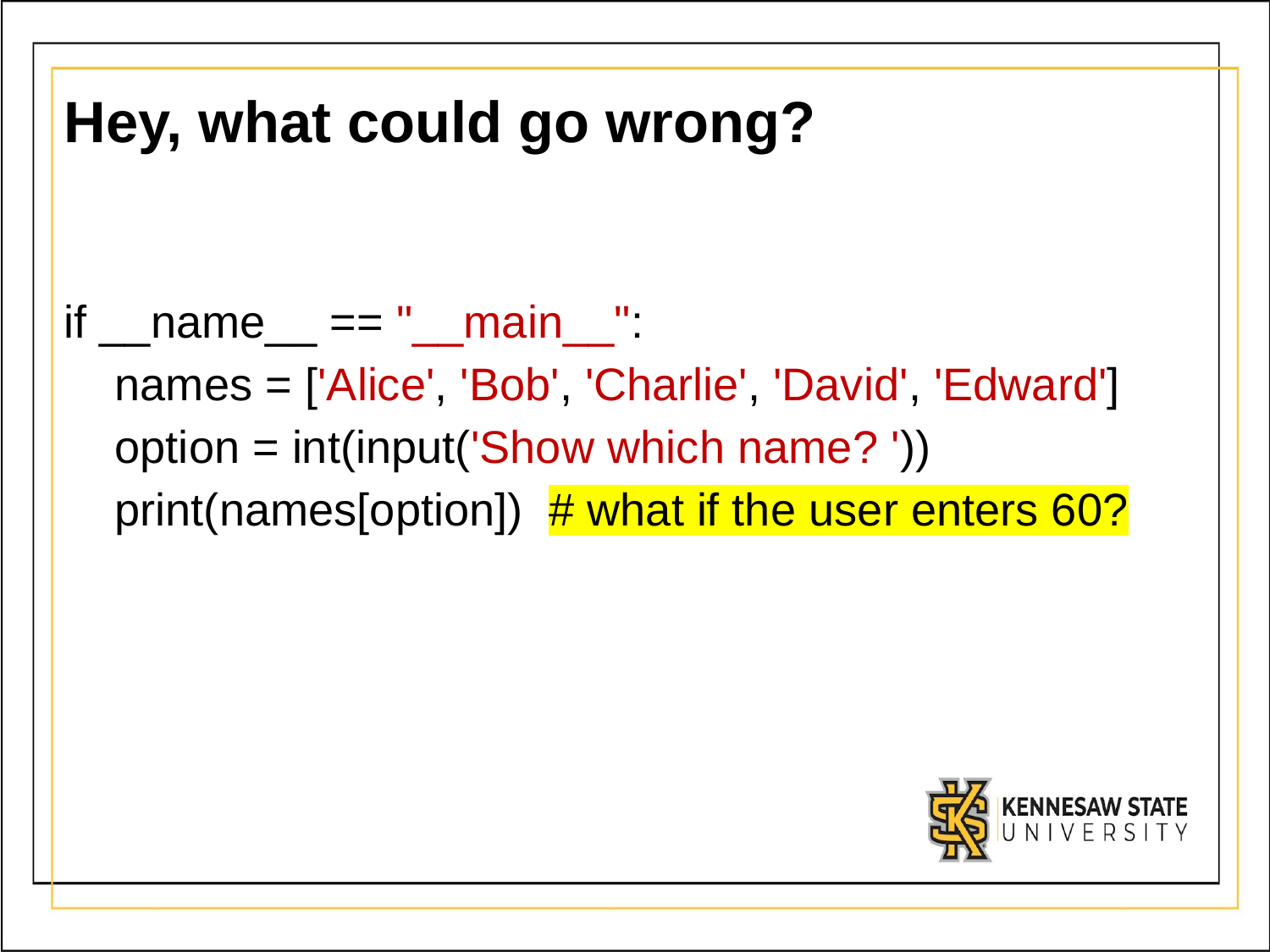

# Hey, what could go wrong?

if __name__ == "__main__":
    names = ['Alice', 'Bob', 'Charlie', 'David', 'Edward']
    option = int(input('Show which name? '))
    print(names[option])  # what if the user enters 60?